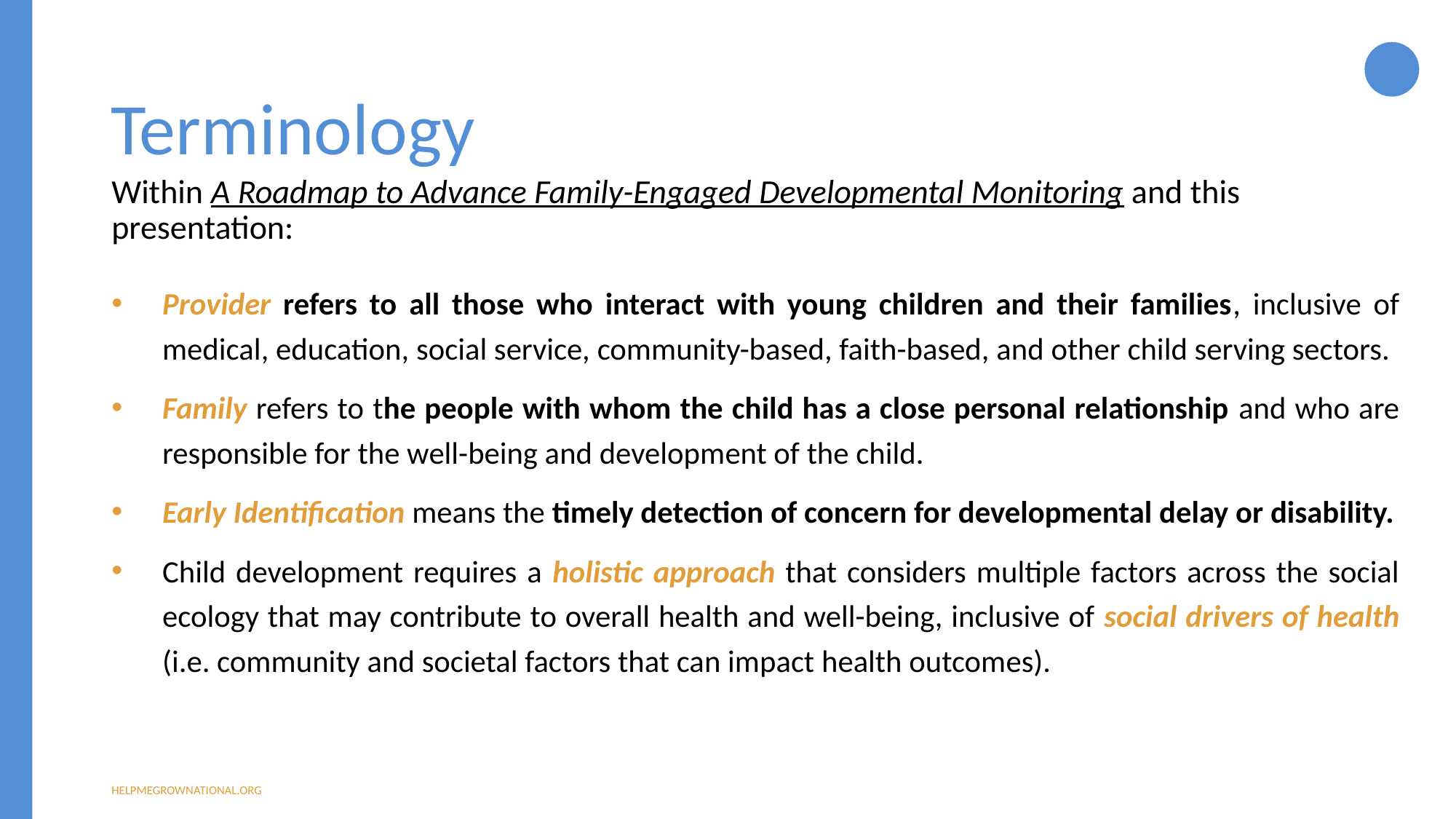

# Terminology
Within A Roadmap to Advance Family-Engaged Developmental Monitoring and this presentation:

Provider refers to all those who interact with young children and their families, inclusive of medical, education, social service, community-based, faith-based, and other child serving sectors.
Family refers to the people with whom the child has a close personal relationship and who are responsible for the well-being and development of the child.
Early Identification means the timely detection of concern for developmental delay or disability.
Child development requires a holistic approach that considers multiple factors across the social ecology that may contribute to overall health and well-being, inclusive of social drivers of health (i.e. community and societal factors that can impact health outcomes).